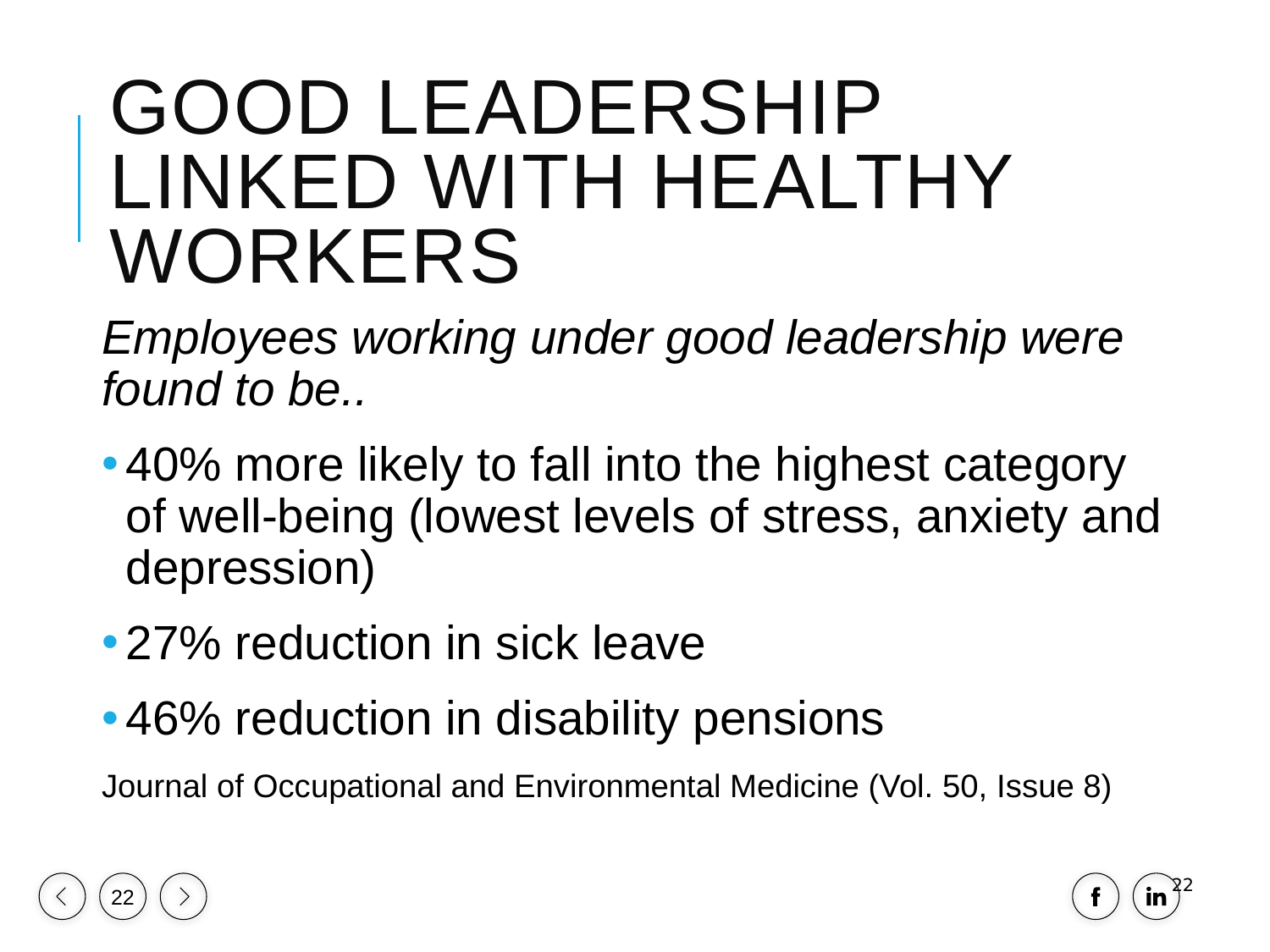

# Good Leadership Linked with Healthy Workers
Employees working under good leadership were found to be..
40% more likely to fall into the highest category of well-being (lowest levels of stress, anxiety and depression)
27% reduction in sick leave
46% reduction in disability pensions
Journal of Occupational and Environmental Medicine (Vol. 50, Issue 8)

22